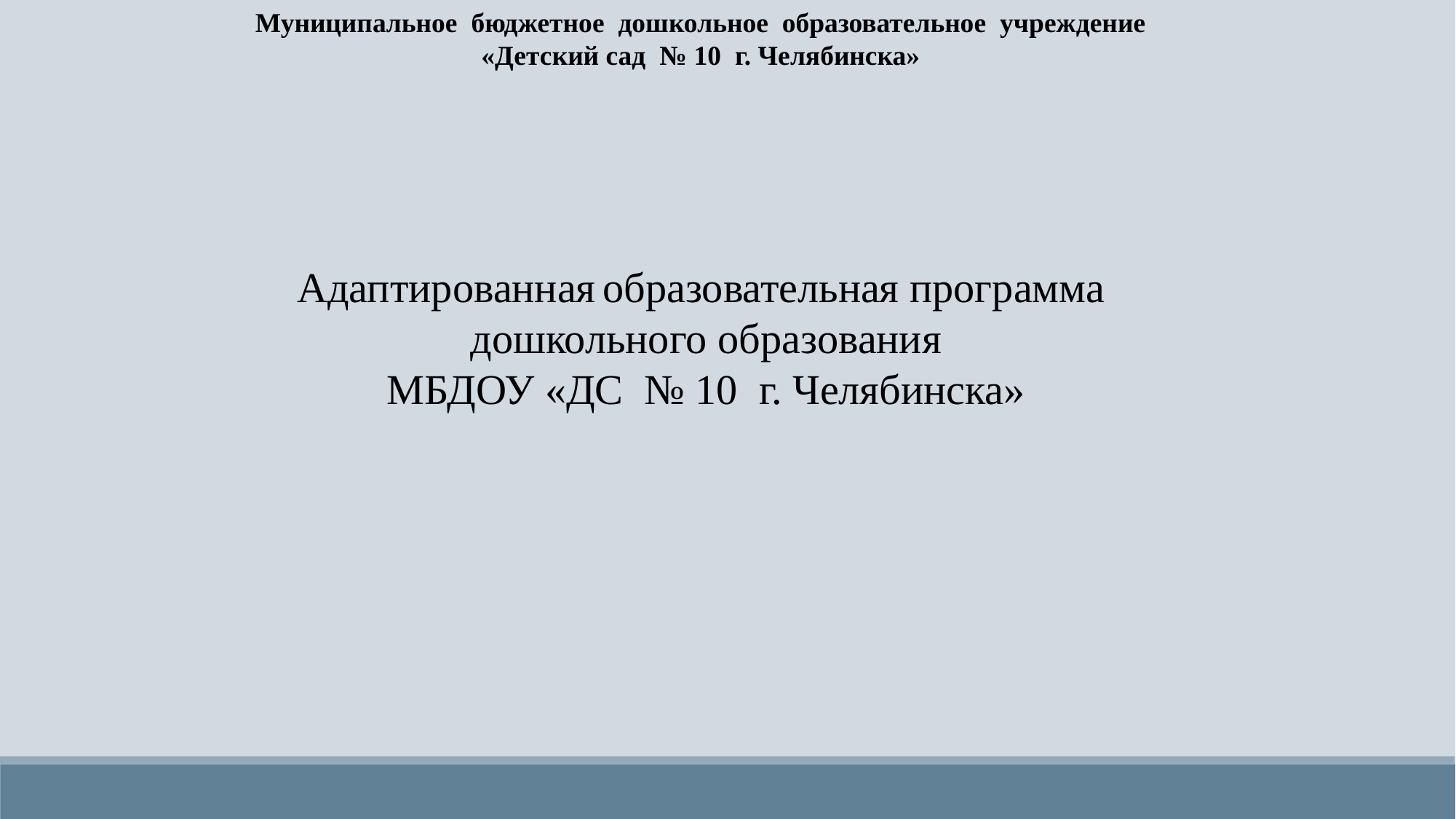

Муниципальное  бюджетное  дошкольное  образовательное  учреждение
«Детский сад  № 10  г. Челябинска»

Адаптированная образовательная программа
 дошкольного образования
 МБДОУ «ДС  № 10  г. Челябинска»